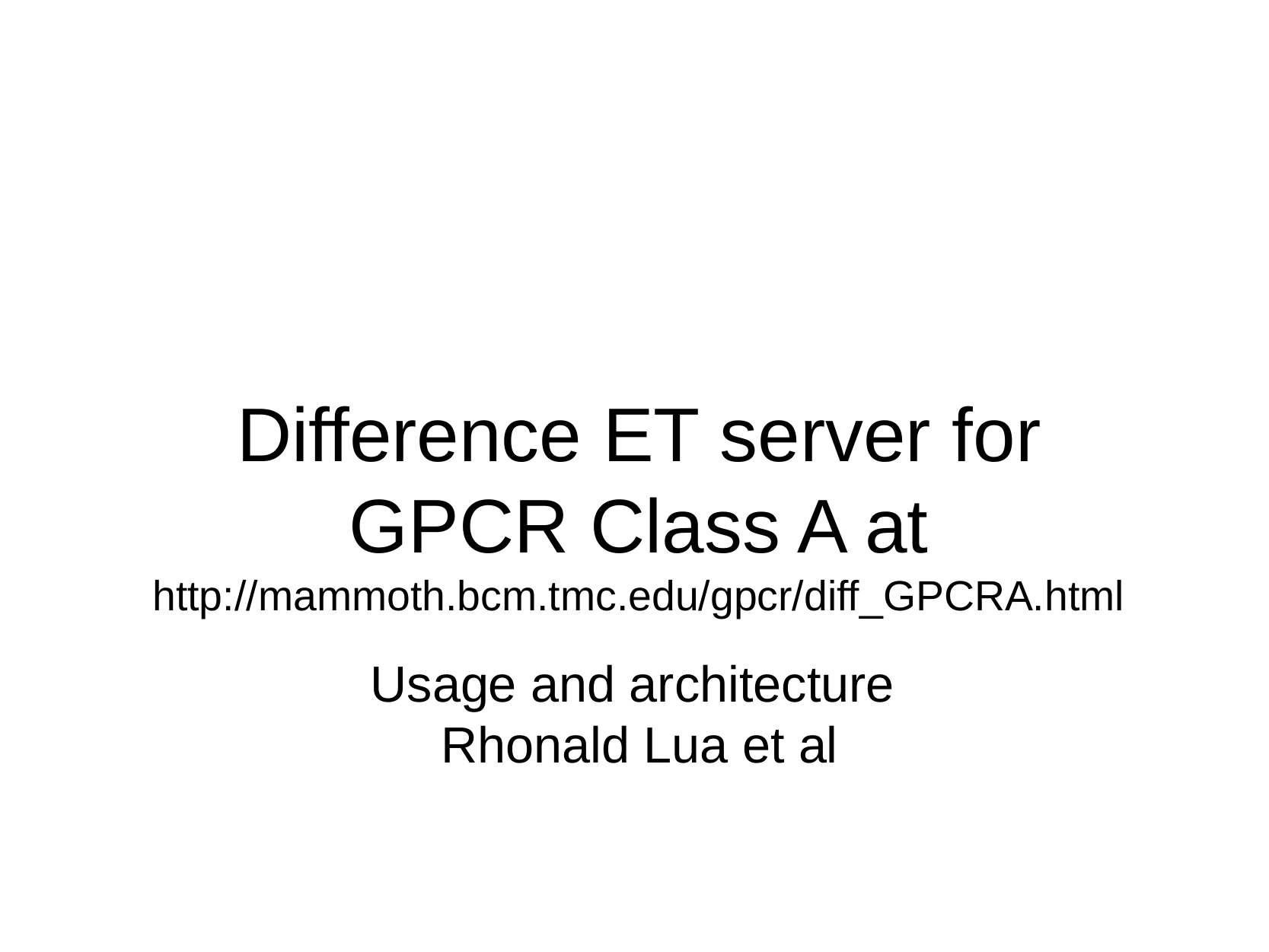

# Difference ET server for GPCR Class A at
http://mammoth.bcm.tmc.edu/gpcr/diff_GPCRA.html
Usage and architecture
Rhonald Lua et al